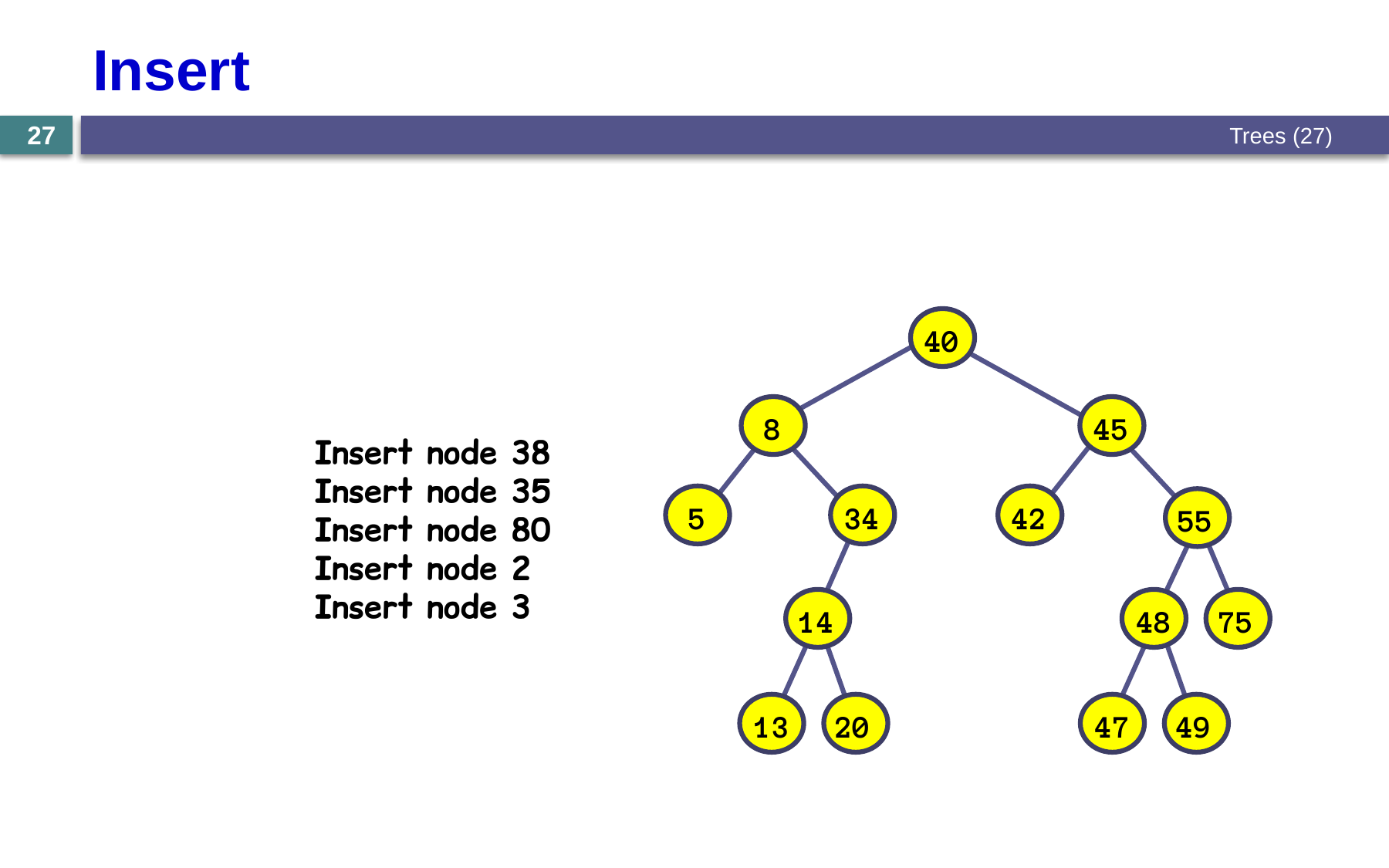

# Insert
Trees (27)
27

40

45

8

42

5

34

55

14

75

48

13

20

49

47
Insert node 38
Insert node 35
Insert node 80
Insert node 2
Insert node 3